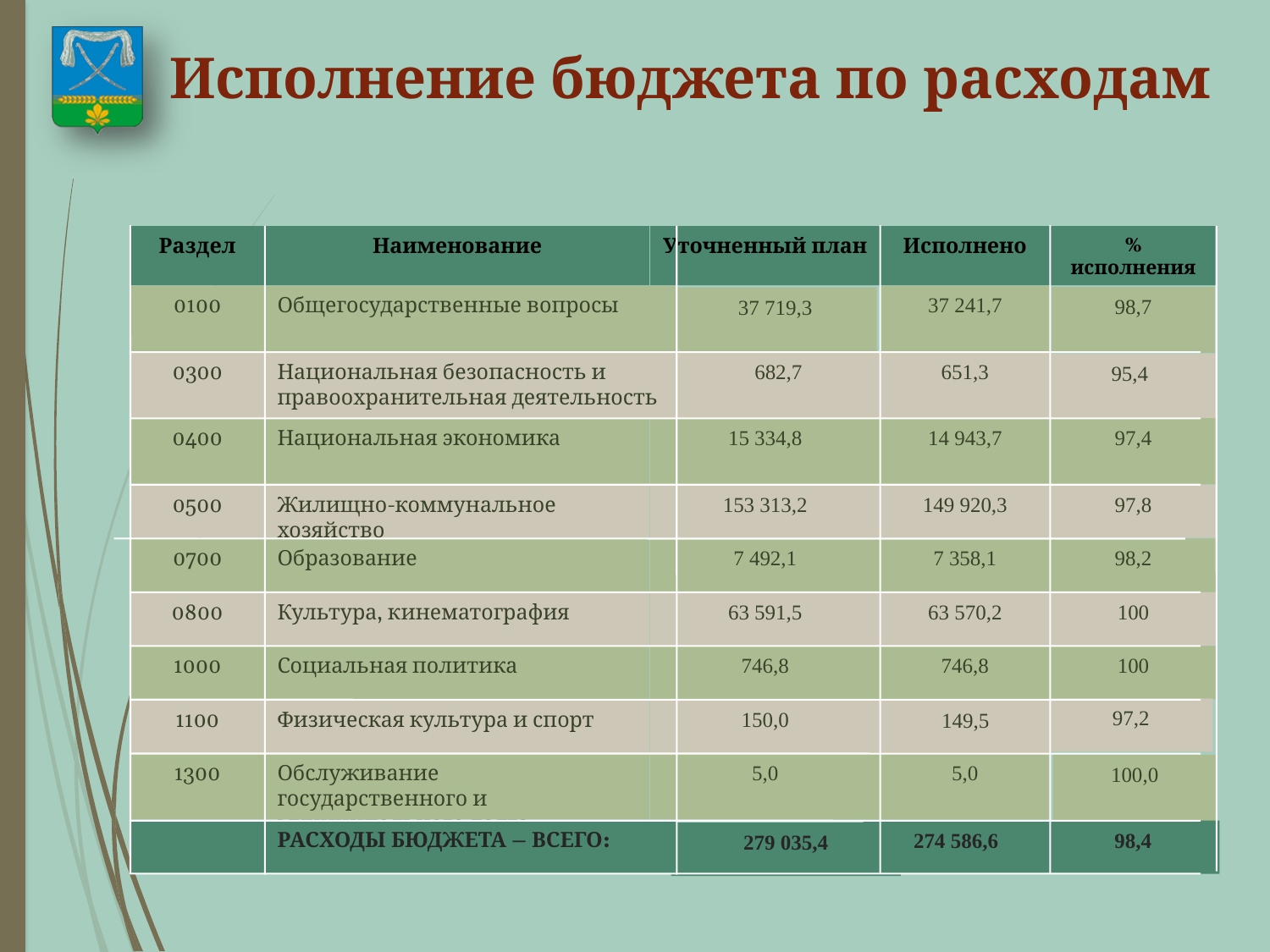

Исполнение бюджета по расходам
Раздел

Наименование
Уточненный план
Исполнено

% исполнения

0100
Общегосударственные вопросы
37 241,7
98,7
37 719,3
0300

Национальная безопасность и правоохранительная деятельность
682,7
651,3
95,4
97,4
0400

Национальная экономика
15 334,8
14 943,7
0500

Жилищно-коммунальное хозяйство
153 313,2
149 920,3
97,8

0700
Образование
7 492,1
7 358,1
98,2
0800

Культура, кинематография
63 591,5
63 570,2
100
1000

Социальная политика
746,8
746,8
100
97,2
1100

Физическая культура и спорт
150,0
149,5
1300

Обслуживание  государственного и муниципального долга
5,0
5,0
100,0

РАСХОДЫ БЮДЖЕТА – ВСЕГО:

274 586,6
98,4
279 035,4